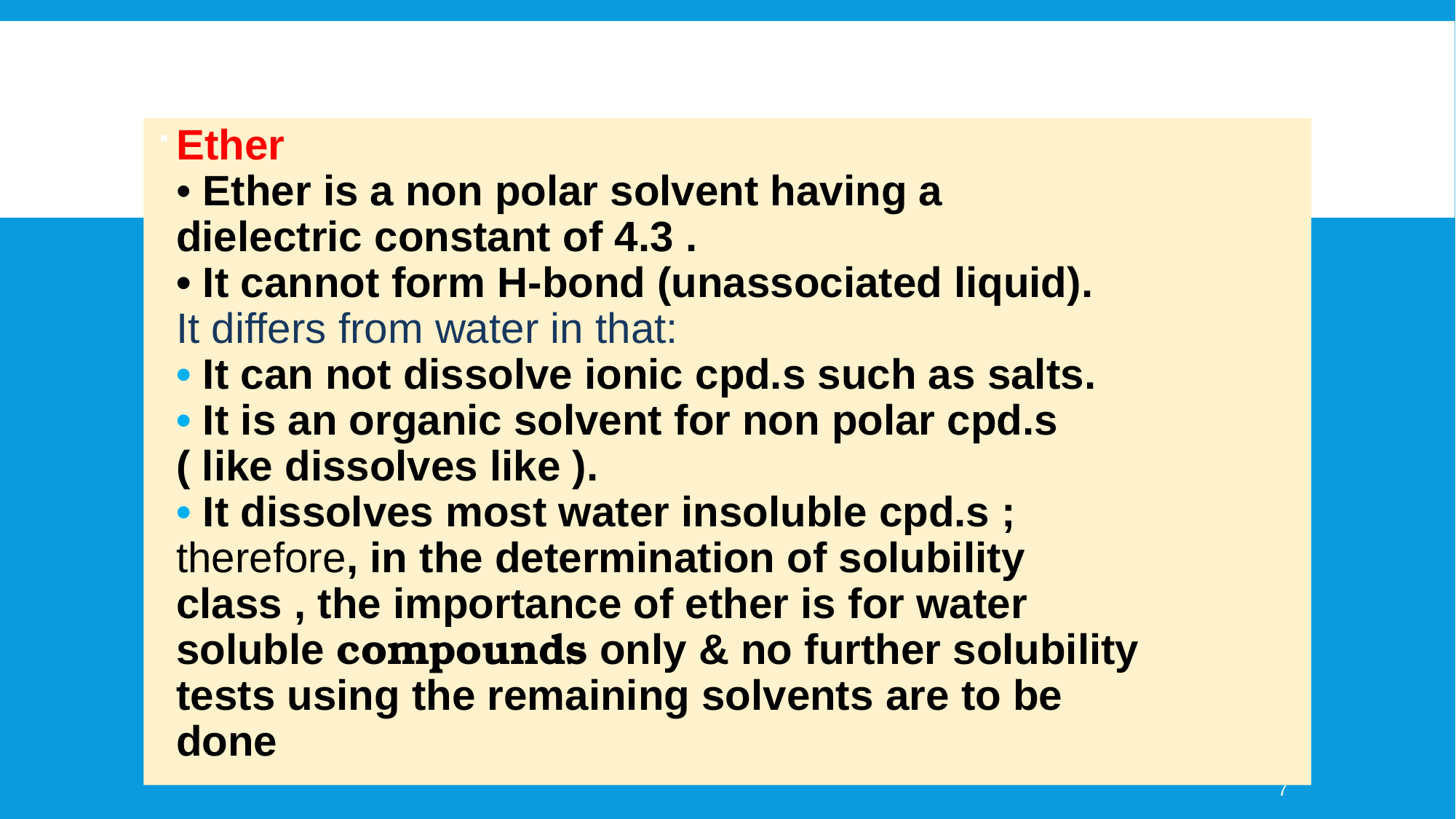

#
Ether
• Ether is a non polar solvent having a
dielectric constant of 4.3 .
• It cannot form H-bond (unassociated liquid).
It differs from water in that:
• It can not dissolve ionic cpd.s such as salts.
• It is an organic solvent for non polar cpd.s
( like dissolves like ).
• It dissolves most water insoluble cpd.s ;
therefore, in the determination of solubility
class , the importance of ether is for water
soluble compounds only & no further solubility
tests using the remaining solvents are to be
done

7